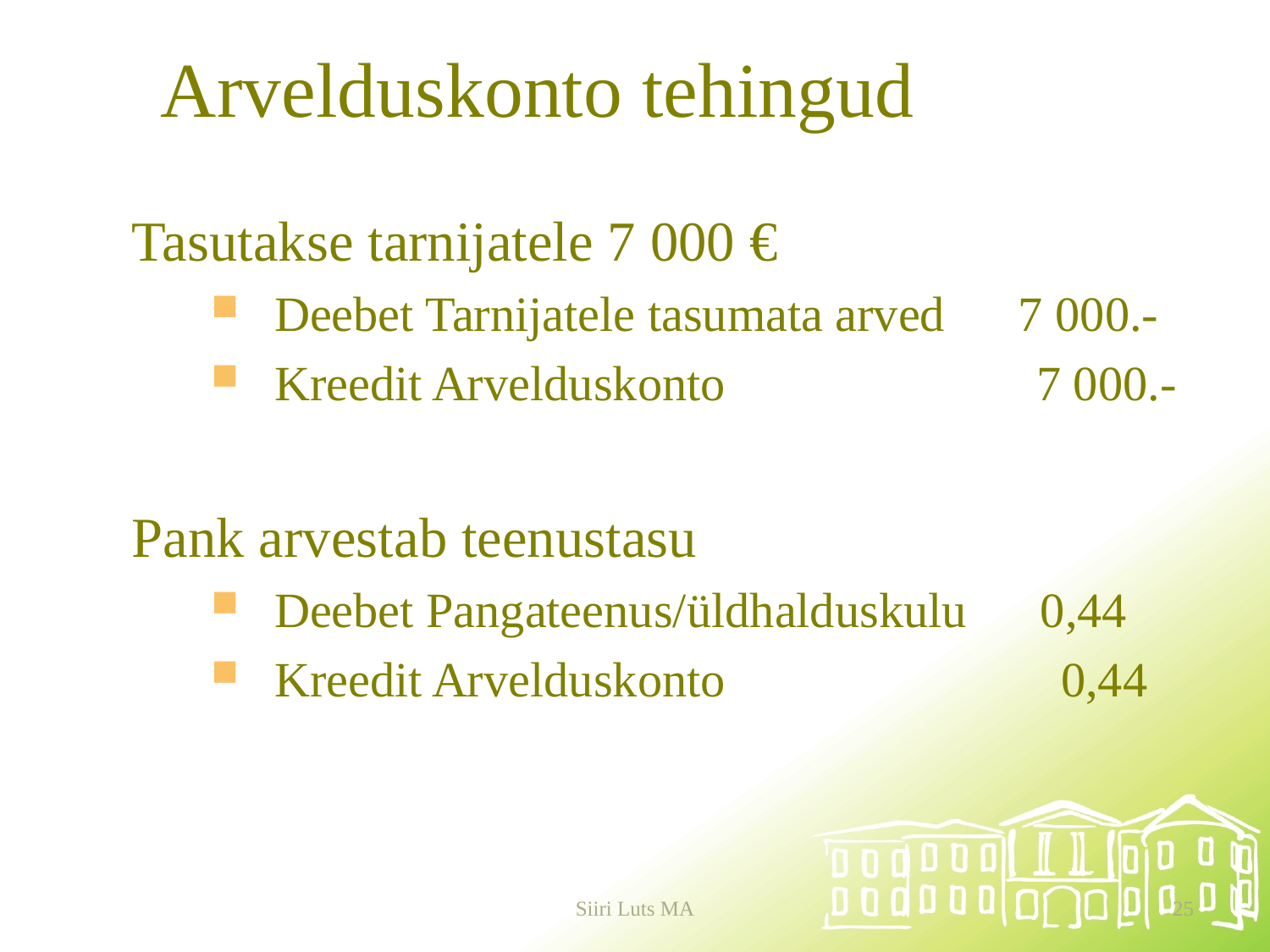

# Arvelduskonto tehingud
Tasutakse tarnijatele 7 000 €
Deebet Tarnijatele tasumata arved      7 000.-
Kreedit Arvelduskonto            		7 000.-

Pank arvestab teenustasu
Deebet Pangateenus/üldhalduskulu      0,44
Kreedit Arvelduskonto            		  0,44

Siiri Luts MA
25